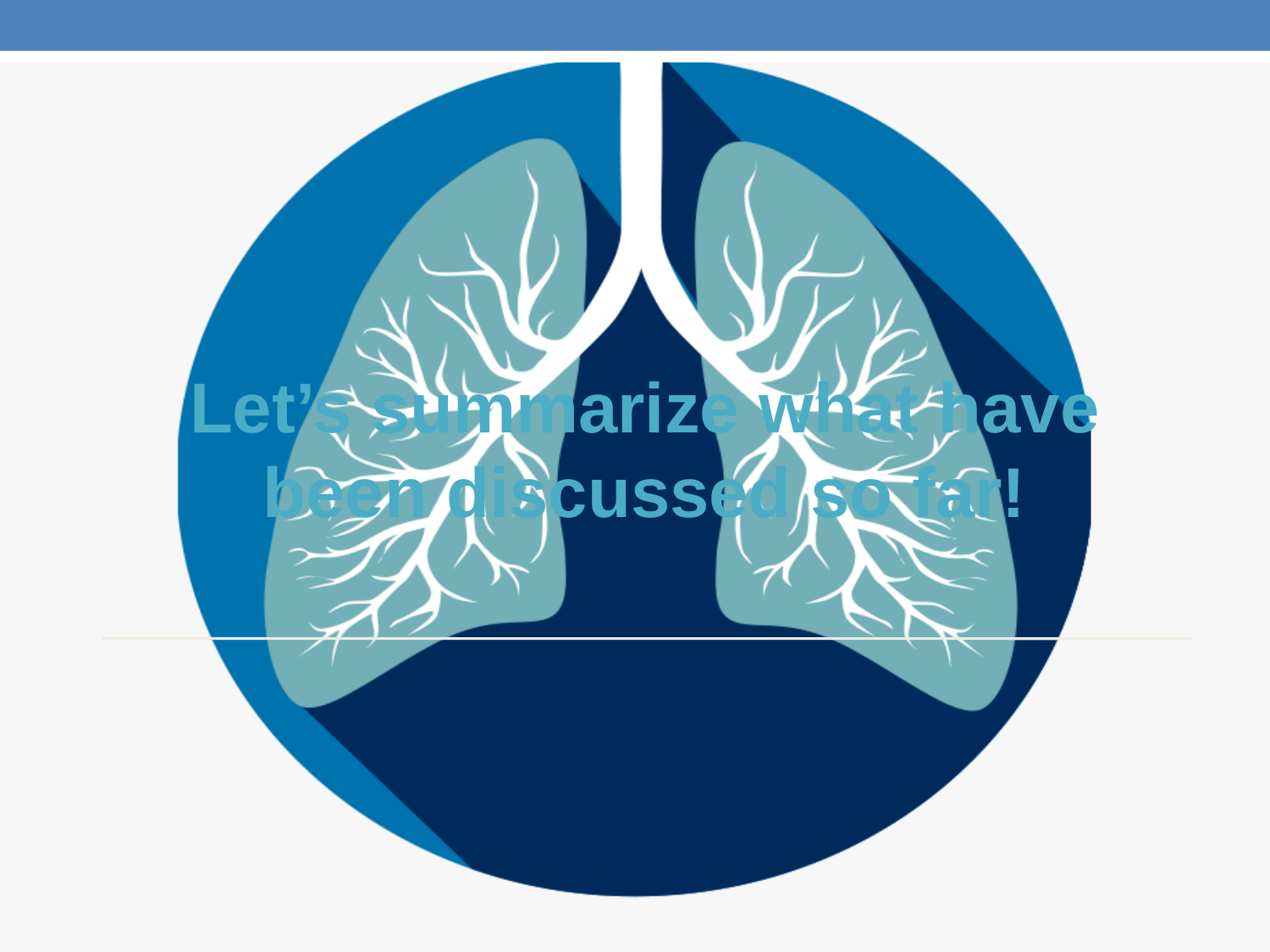

Let’s summarize what have been discussed so far!